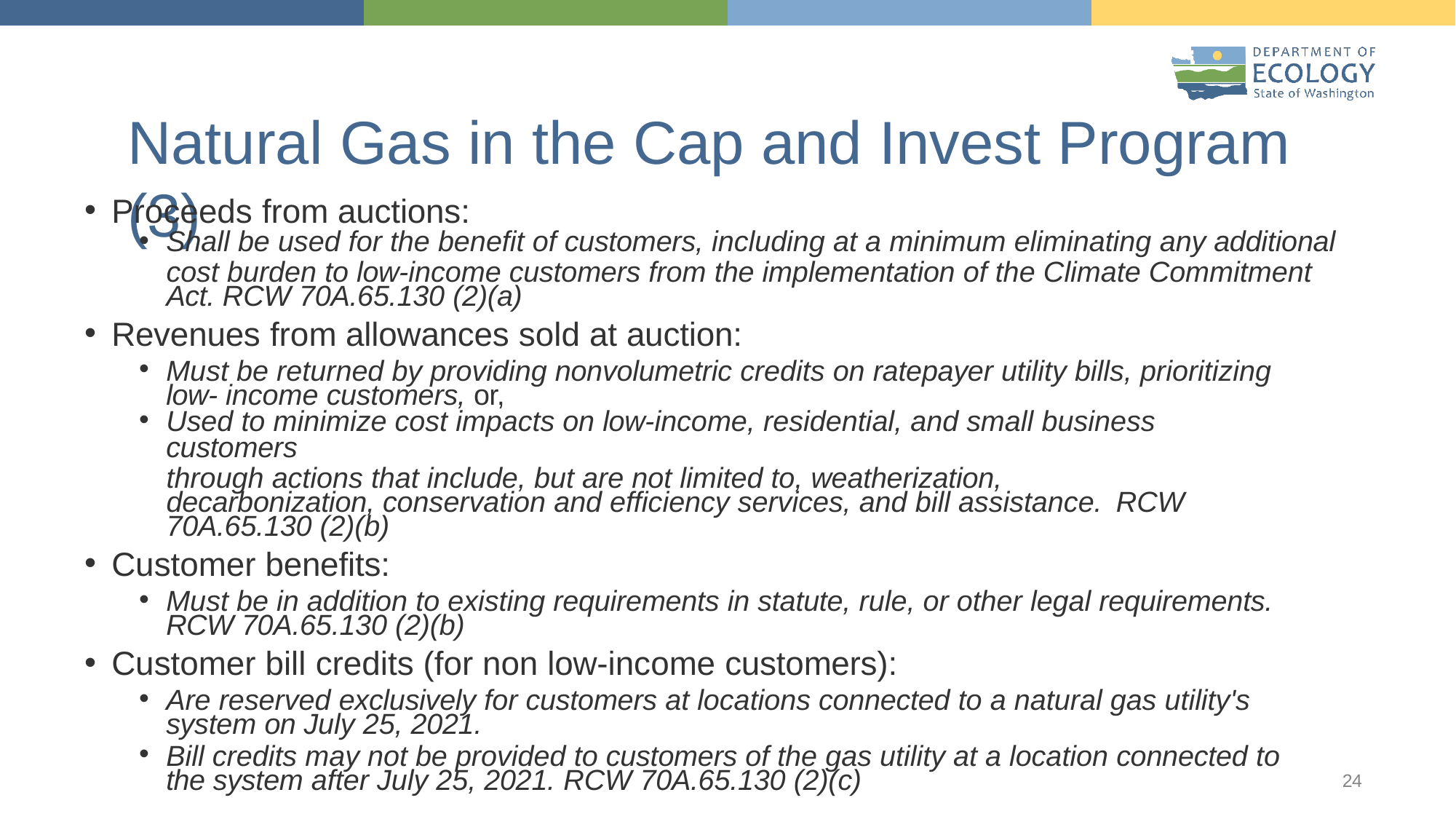

# Natural Gas in the Cap and Invest Program (3)
Proceeds from auctions:
Shall be used for the benefit of customers, including at a minimum eliminating any additional
cost burden to low-income customers from the implementation of the Climate Commitment Act. RCW 70A.65.130 (2)(a)
Revenues from allowances sold at auction:
Must be returned by providing nonvolumetric credits on ratepayer utility bills, prioritizing low- income customers, or,
Used to minimize cost impacts on low-income, residential, and small business customers
through actions that include, but are not limited to, weatherization, decarbonization, conservation and efficiency services, and bill assistance. RCW 70A.65.130 (2)(b)
Customer benefits:
Must be in addition to existing requirements in statute, rule, or other legal requirements. RCW 70A.65.130 (2)(b)
Customer bill credits (for non low-income customers):
Are reserved exclusively for customers at locations connected to a natural gas utility's system on July 25, 2021.
Bill credits may not be provided to customers of the gas utility at a location connected to the system after July 25, 2021. RCW 70A.65.130 (2)(c)
24